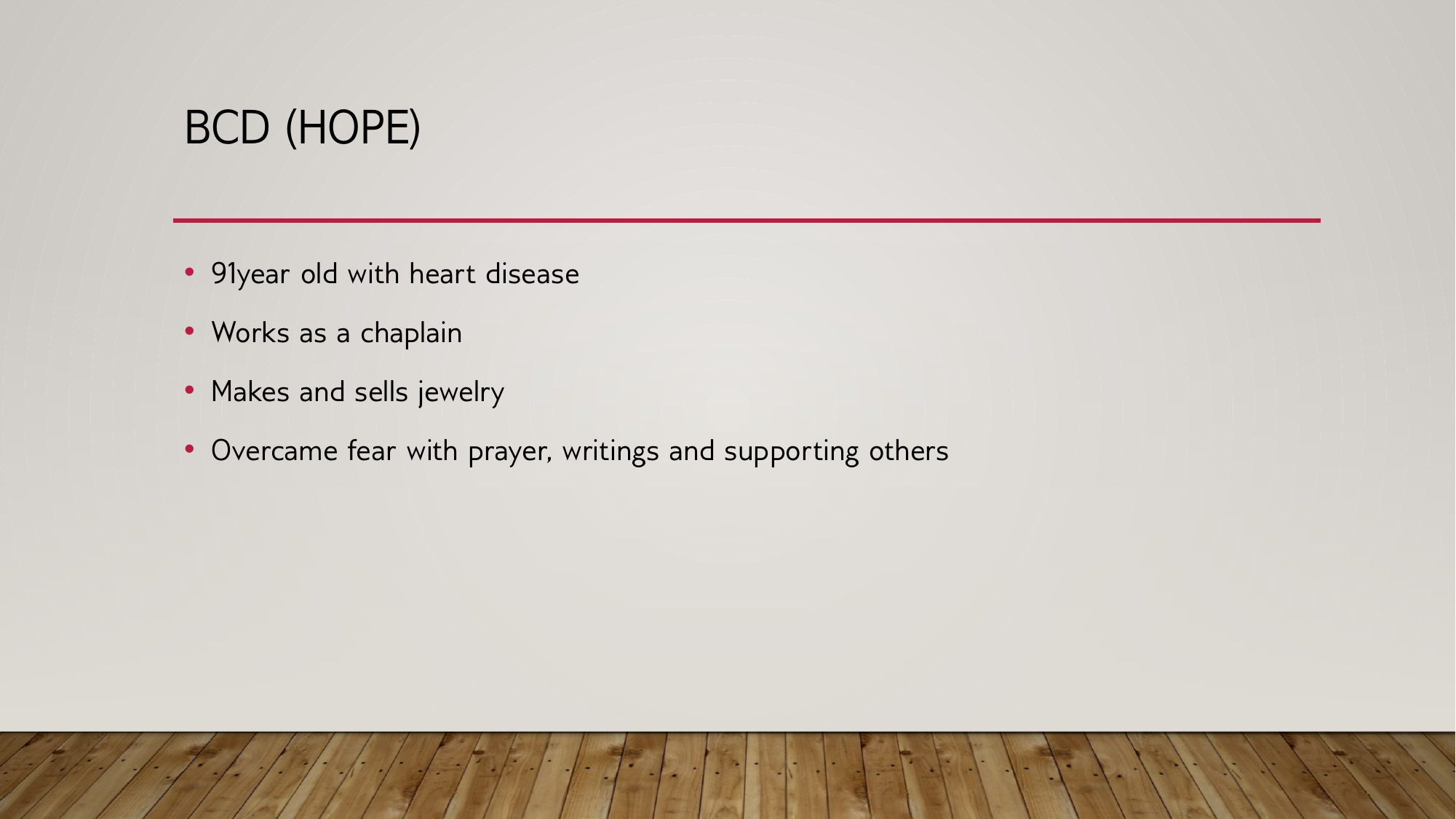

# BCD (hope)
91year old with heart disease
Works as a chaplain
Makes and sells jewelry
Overcame fear with prayer, writings and supporting others